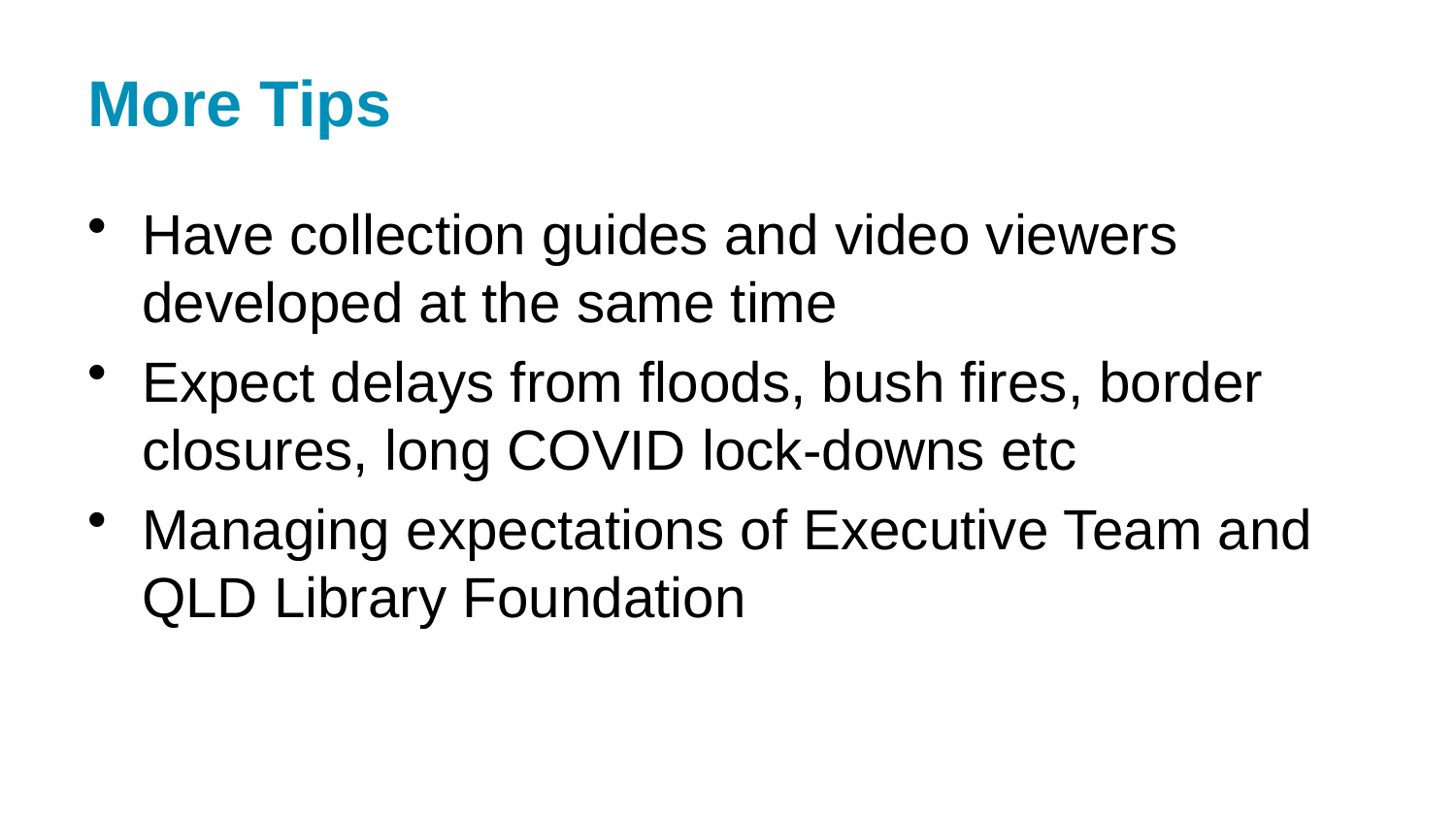

# More Tips
Have collection guides and video viewers developed at the same time
Expect delays from floods, bush fires, border closures, long COVID lock-downs etc
Managing expectations of Executive Team and QLD Library Foundation